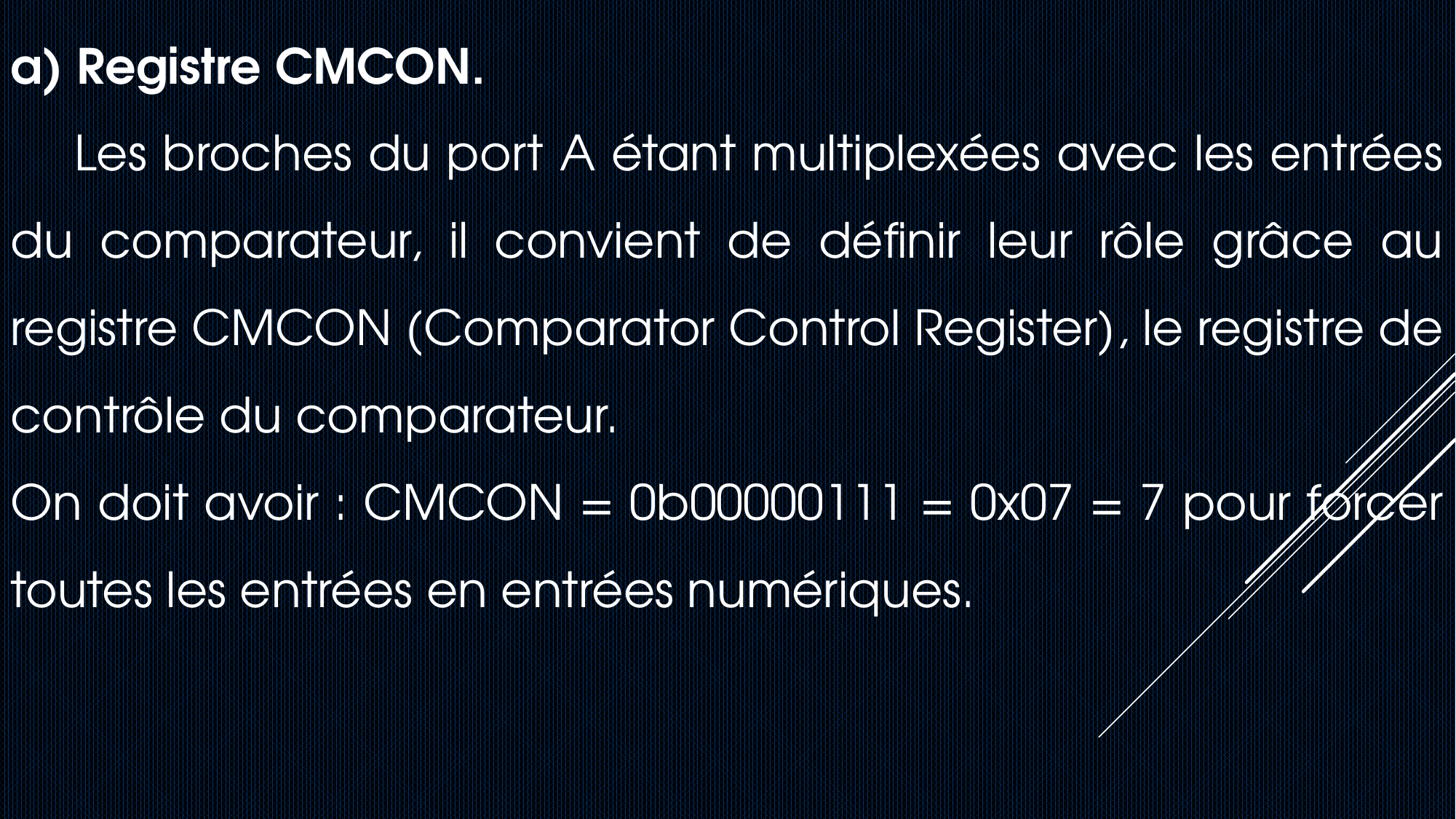

a) Registre CMCON.
    Les broches du port A étant multiplexées avec les entrées du comparateur, il convient de définir leur rôle grâce au registre CMCON (Comparator Control Register), le registre de contrôle du comparateur.
On doit avoir : CMCON = 0b00000111 = 0x07 = 7 pour forcer toutes les entrées en entrées numériques.